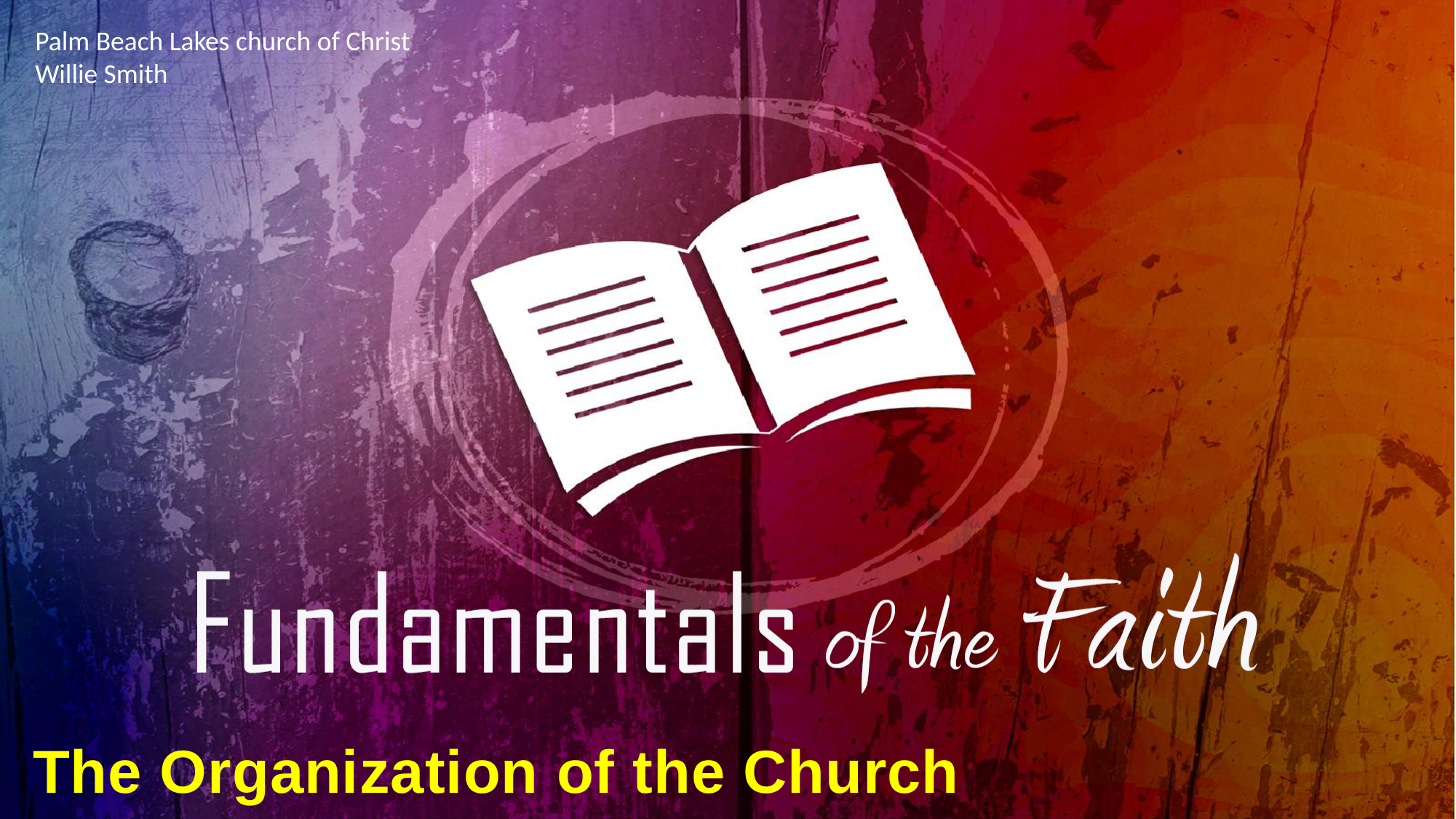

Palm Beach Lakes church of Christ
Willie Smith
The Organization of the Church